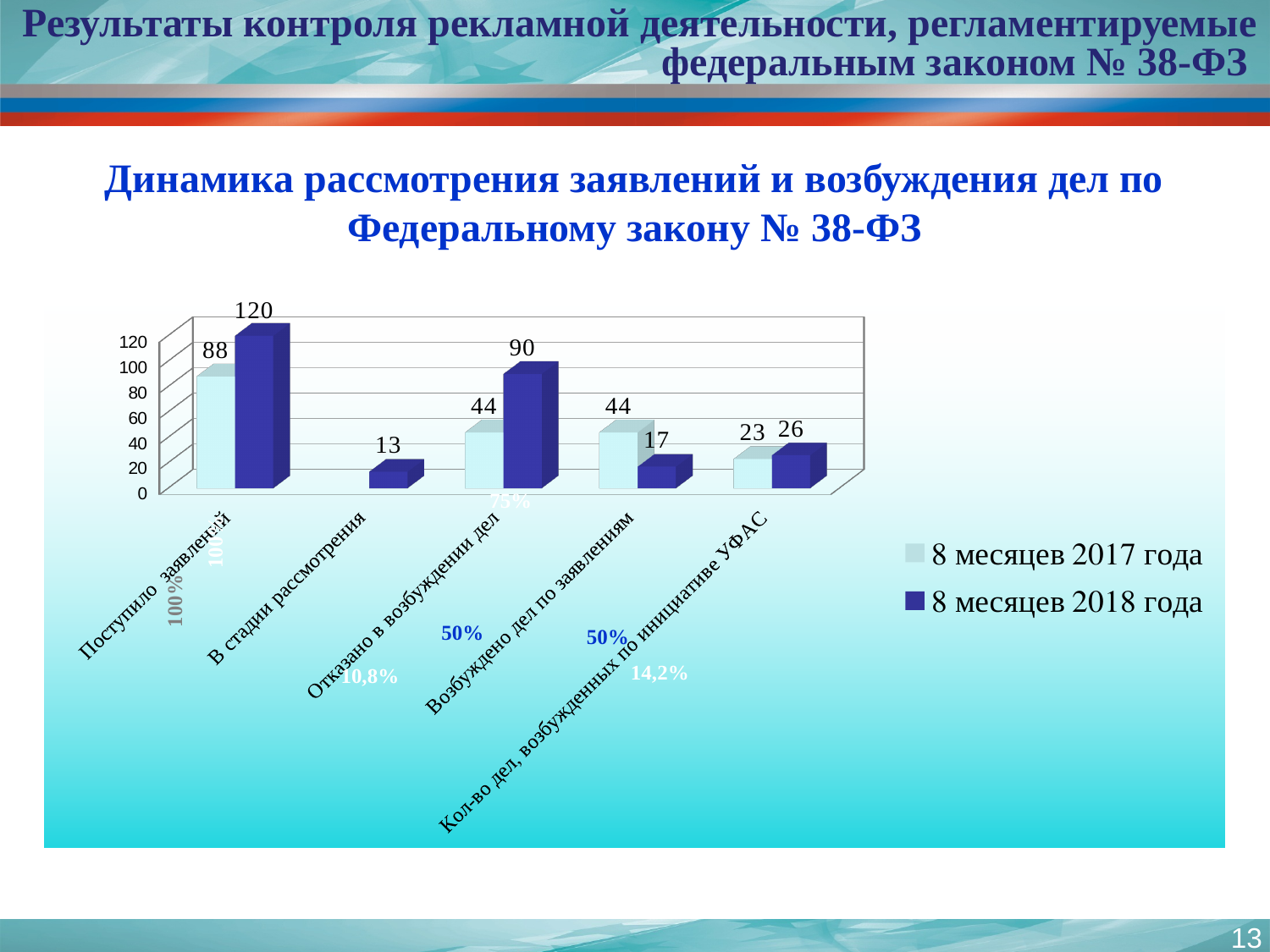

Результаты контроля рекламной деятельности, регламентируемые федеральным законом № 38-ФЗ
Динамика рассмотрения заявлений и возбуждения дел по Федеральному закону № 38-ФЗ

[unsupported chart]

45 % признаны обоснованными
75%
100%
50%
50%
33%
13